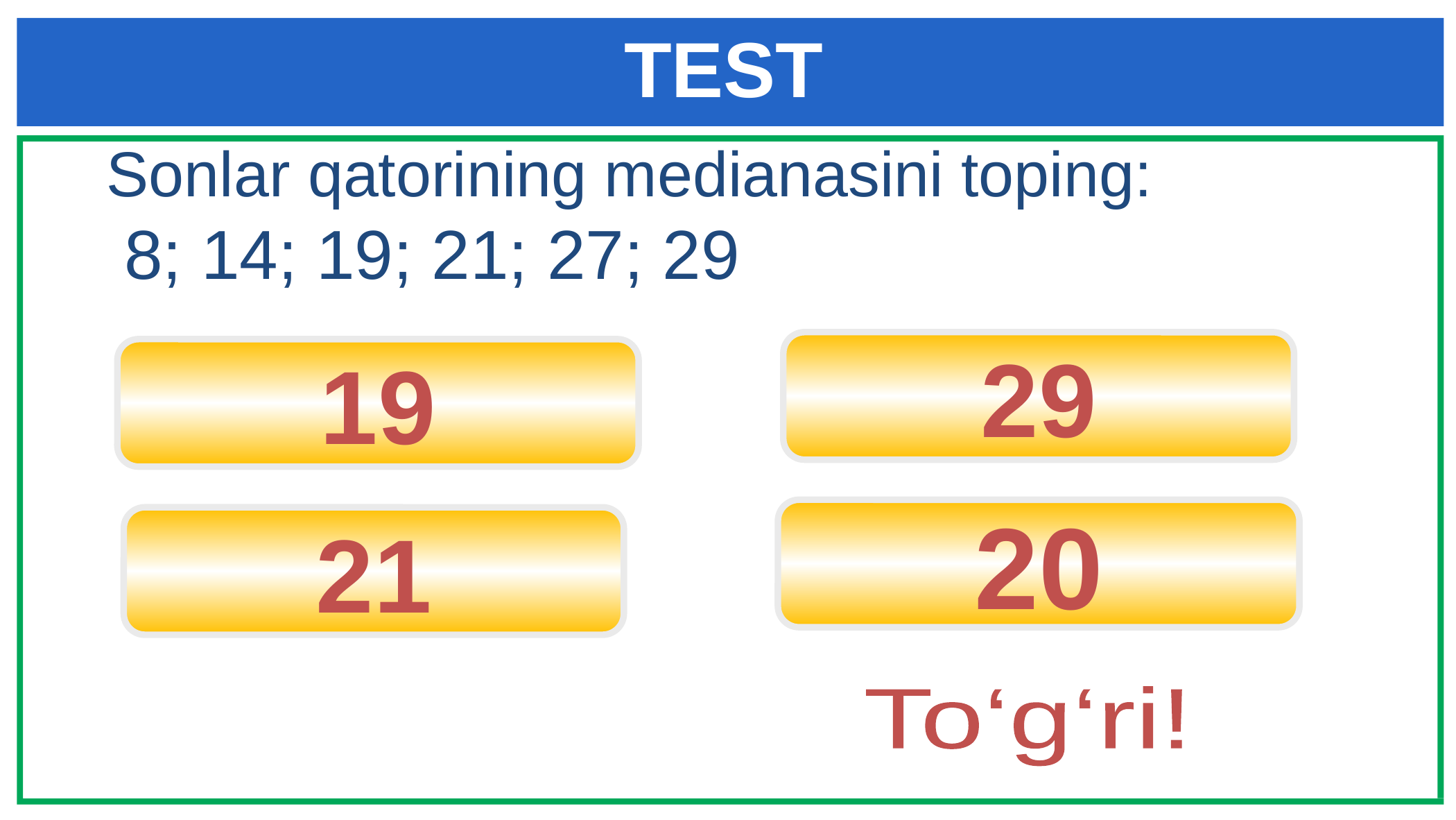

TEST
Sonlar qatorining medianasini toping:
 8; 14; 19; 21; 27; 29
29
19
20
21
To‘g‘ri!